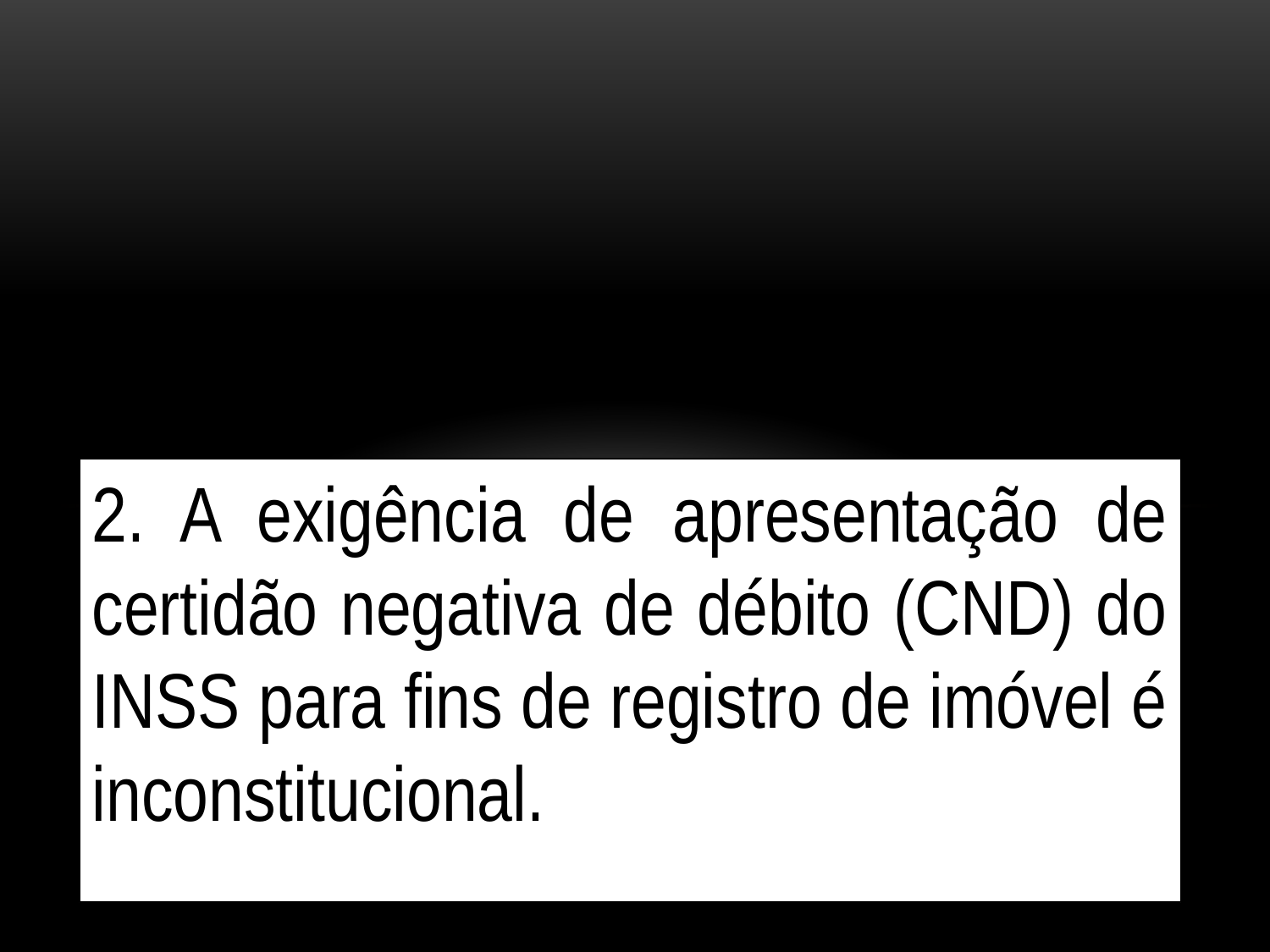

2. A exigência de apresentação de certidão negativa de débito (CND) do INSS para fins de registro de imóvel é inconstitucional.

#